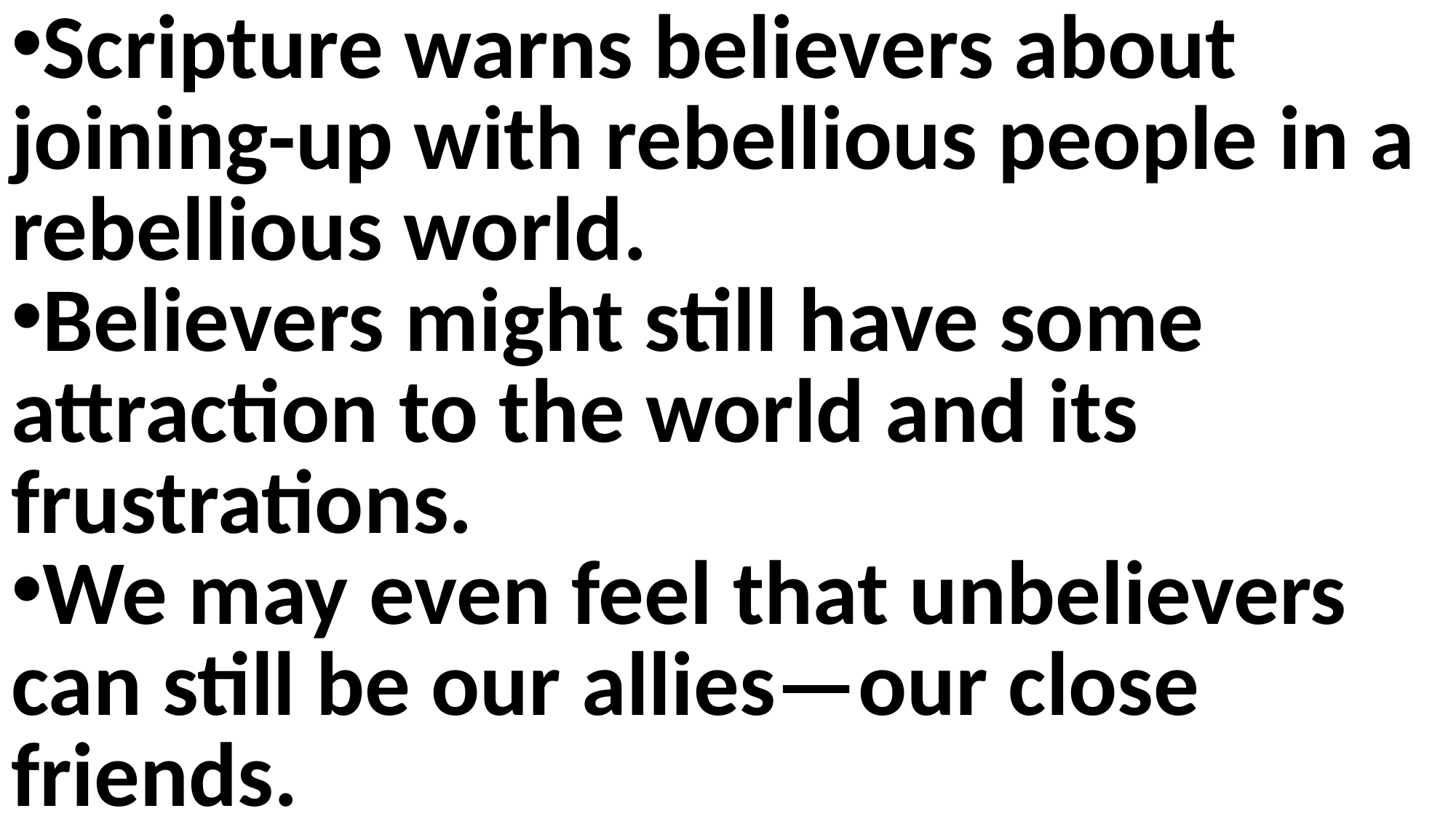

Scripture warns believers about joining-up with rebellious people in a rebellious world.
Believers might still have some attraction to the world and its frustrations.
We may even feel that unbelievers can still be our allies—our close friends.